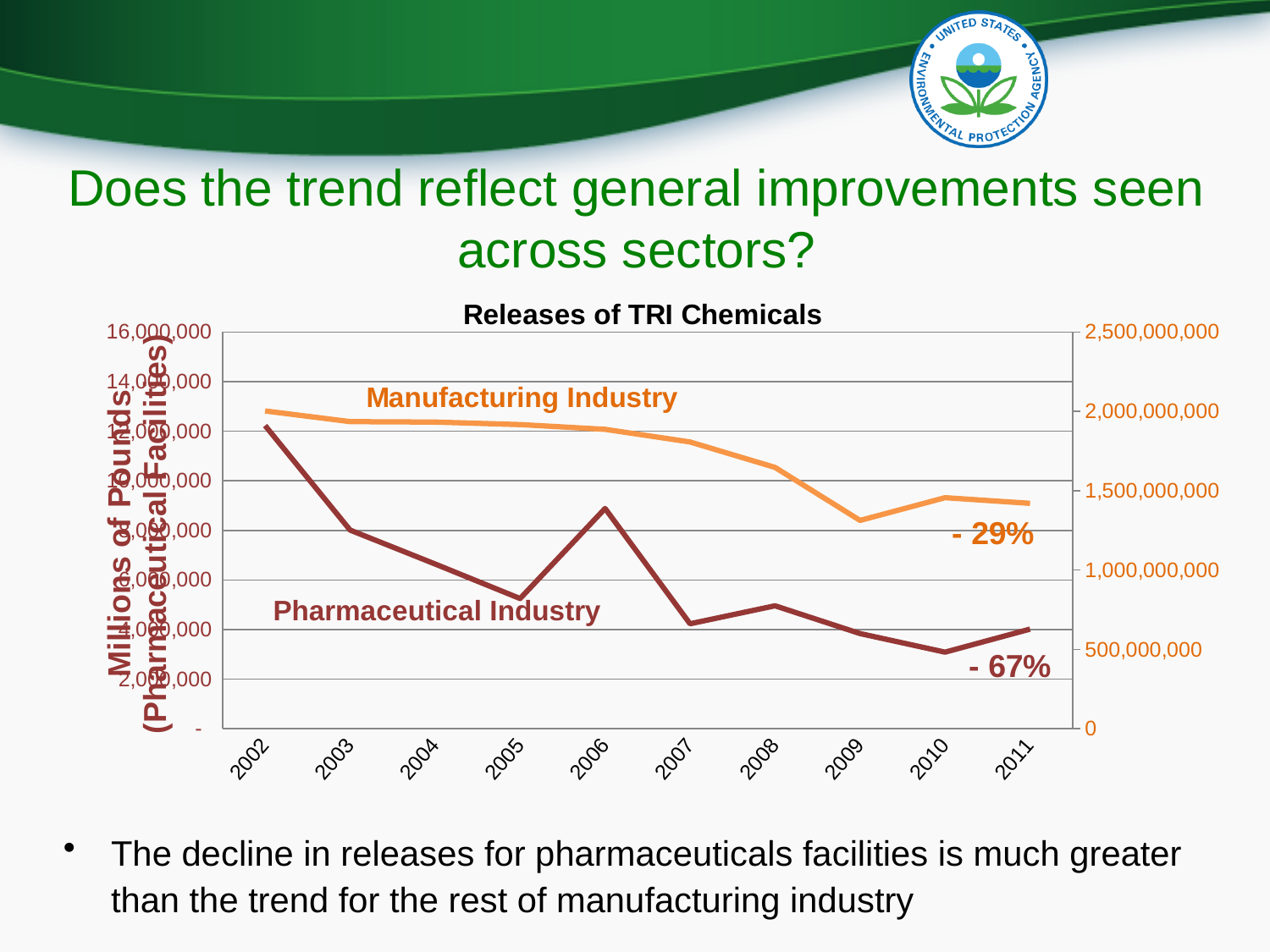

# Does the trend reflect general improvements seen across sectors?

### Chart: Releases of TRI Chemicals

| Category | Pharmaceutical Industry | Manufacturing Industries |
|---|---|---|
| 2002 | 12225779.0 | 2002317870.0 |
| 2003 | 8011180.0 | 1935045240.0 |
| 2004 | 6642982.0 | 1932108138.0 |
| 2005 | 5250663.0 | 1916496730.0 |
| 2006 | 8881542.0 | 1886680085.0 |
| 2007 | 4232939.0 | 1806764757.0 |
| 2008 | 4957224.0 | 1646809022.0 |
| 2009 | 3837320.0 | 1312703756.0 |
| 2010 | 3088668.0 | 1455807779.0 |
| 2011 | 4016061.0 | 1420438374.0 |
The decline in releases for pharmaceuticals facilities is much greater than the trend for the rest of manufacturing industry